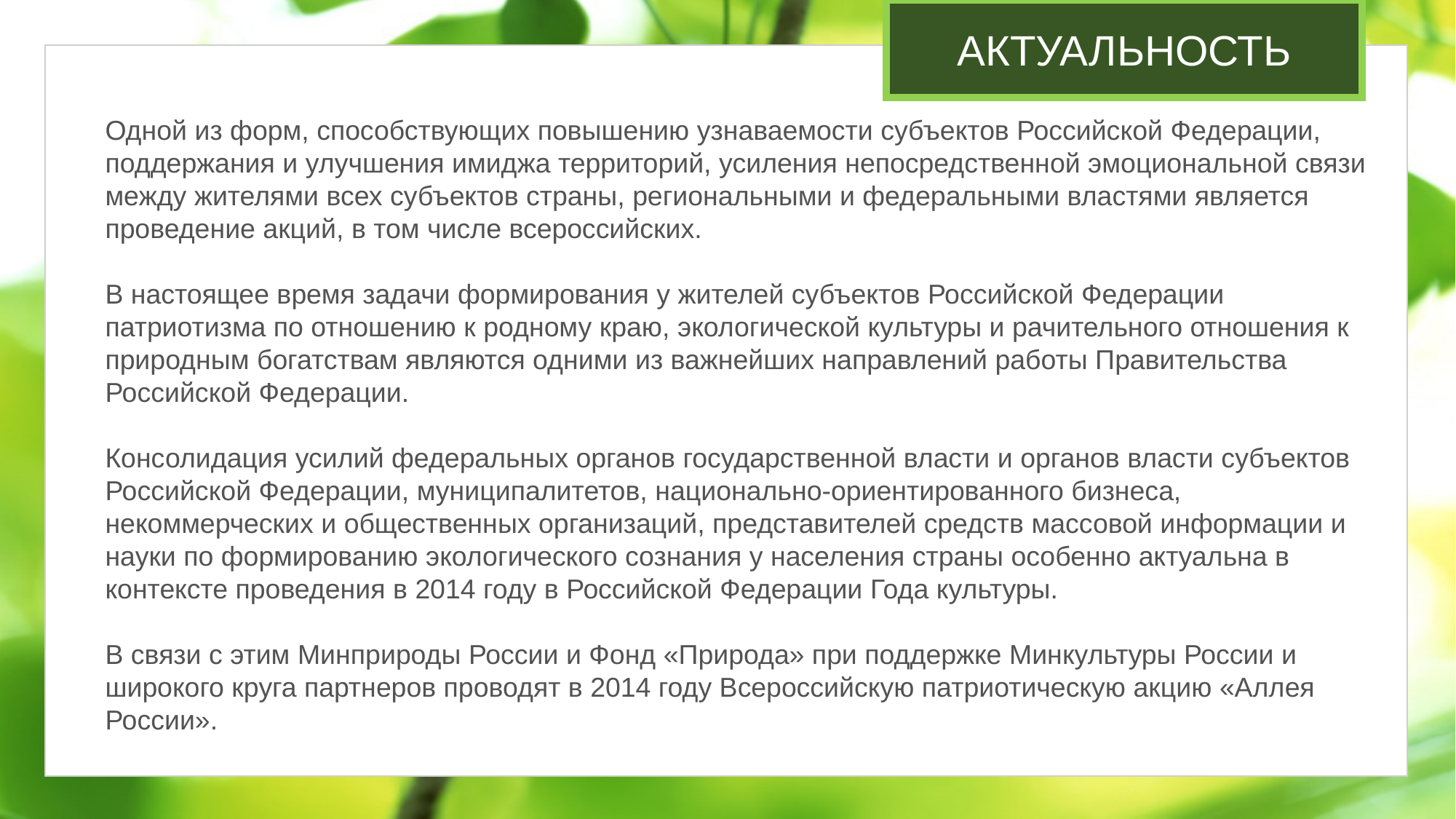

АКТУАЛЬНОСТЬ

Одной из форм, способствующих повышению узнаваемости субъектов Российской Федерации, поддержания и улучшения имиджа территорий, усиления непосредственной эмоциональной связи между жителями всех субъектов страны, региональными и федеральными властями является проведение акций, в том числе всероссийских.

В настоящее время задачи формирования у жителей субъектов Российской Федерации патриотизма по отношению к родному краю, экологической культуры и рачительного отношения к природным богатствам являются одними из важнейших направлений работы Правительства Российской Федерации.

Консолидация усилий федеральных органов государственной власти и органов власти субъектов Российской Федерации, муниципалитетов, национально-ориентированного бизнеса, некоммерческих и общественных организаций, представителей средств массовой информации и науки по формированию экологического сознания у населения страны особенно актуальна в контексте проведения в 2014 году в Российской Федерации Года культуры.

В связи с этим Минприроды России и Фонд «Природа» при поддержке Минкультуры России и широкого круга партнеров проводят в 2014 году Всероссийскую патриотическую акцию «Аллея России».